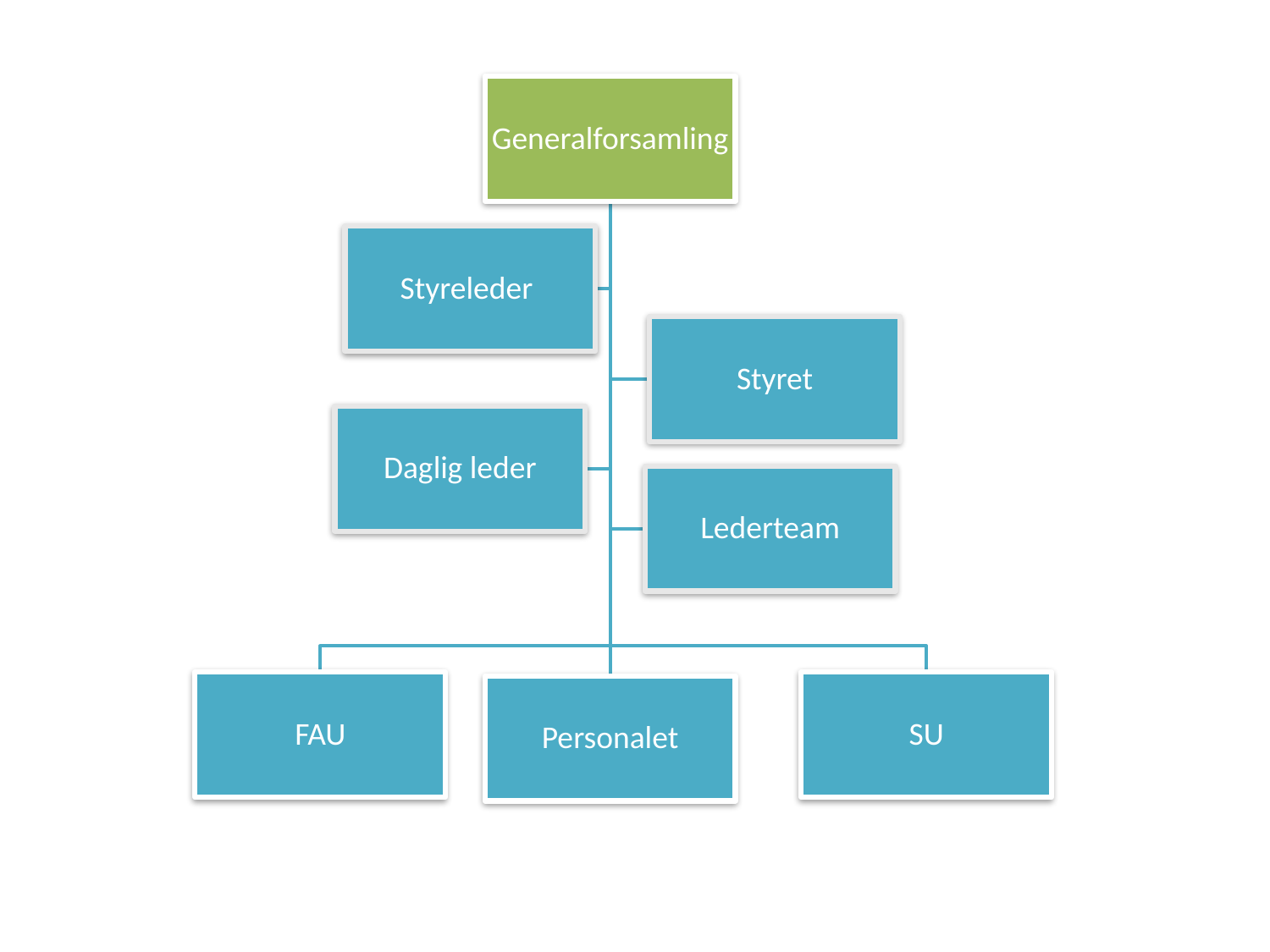

Generalforsamling
FAU
Personalet
SU
Styreleder
Styret
Daglig leder
Lederteam